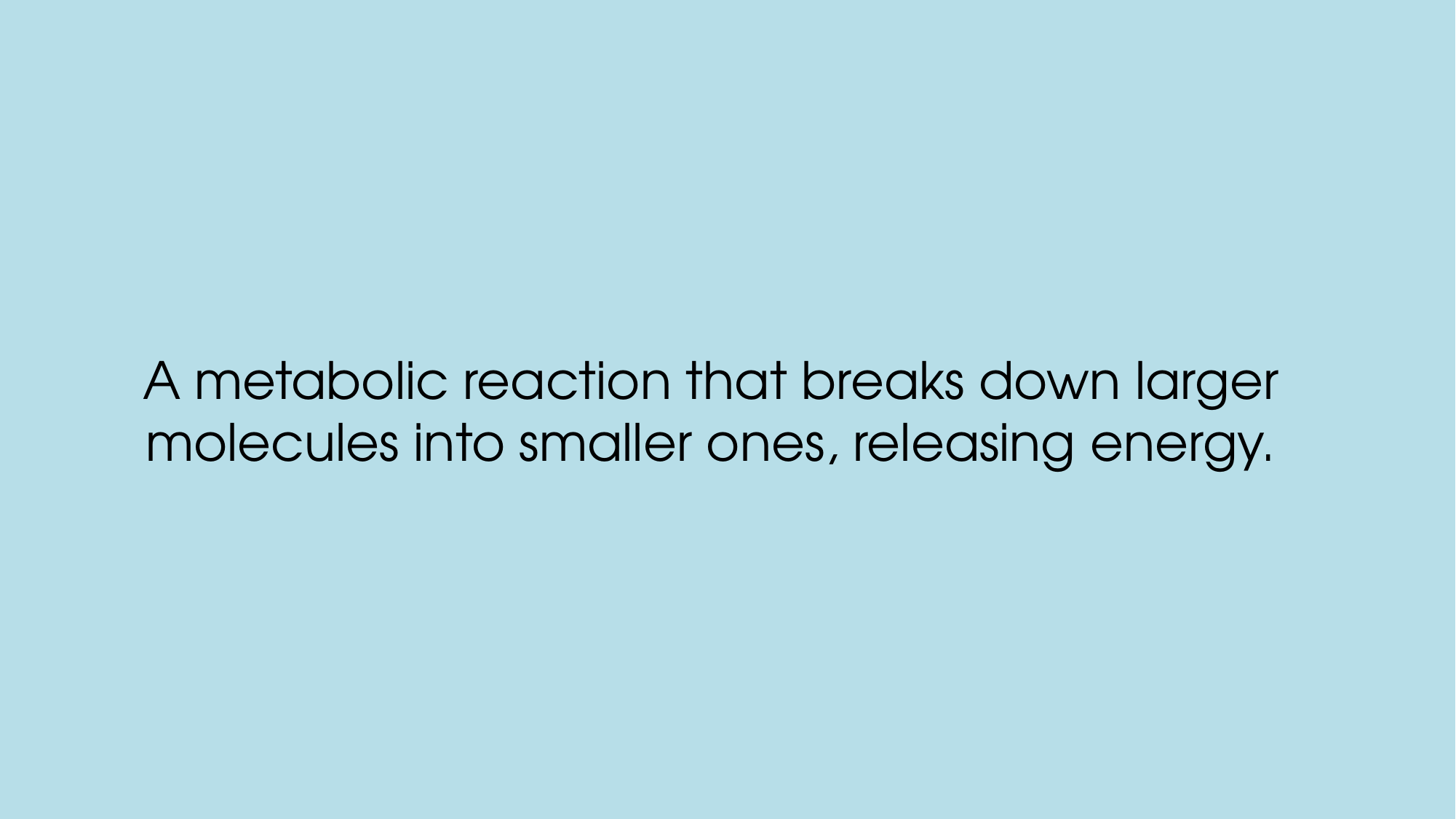

# A metabolic reaction that breaks down larger molecules into smaller ones, releasing energy.